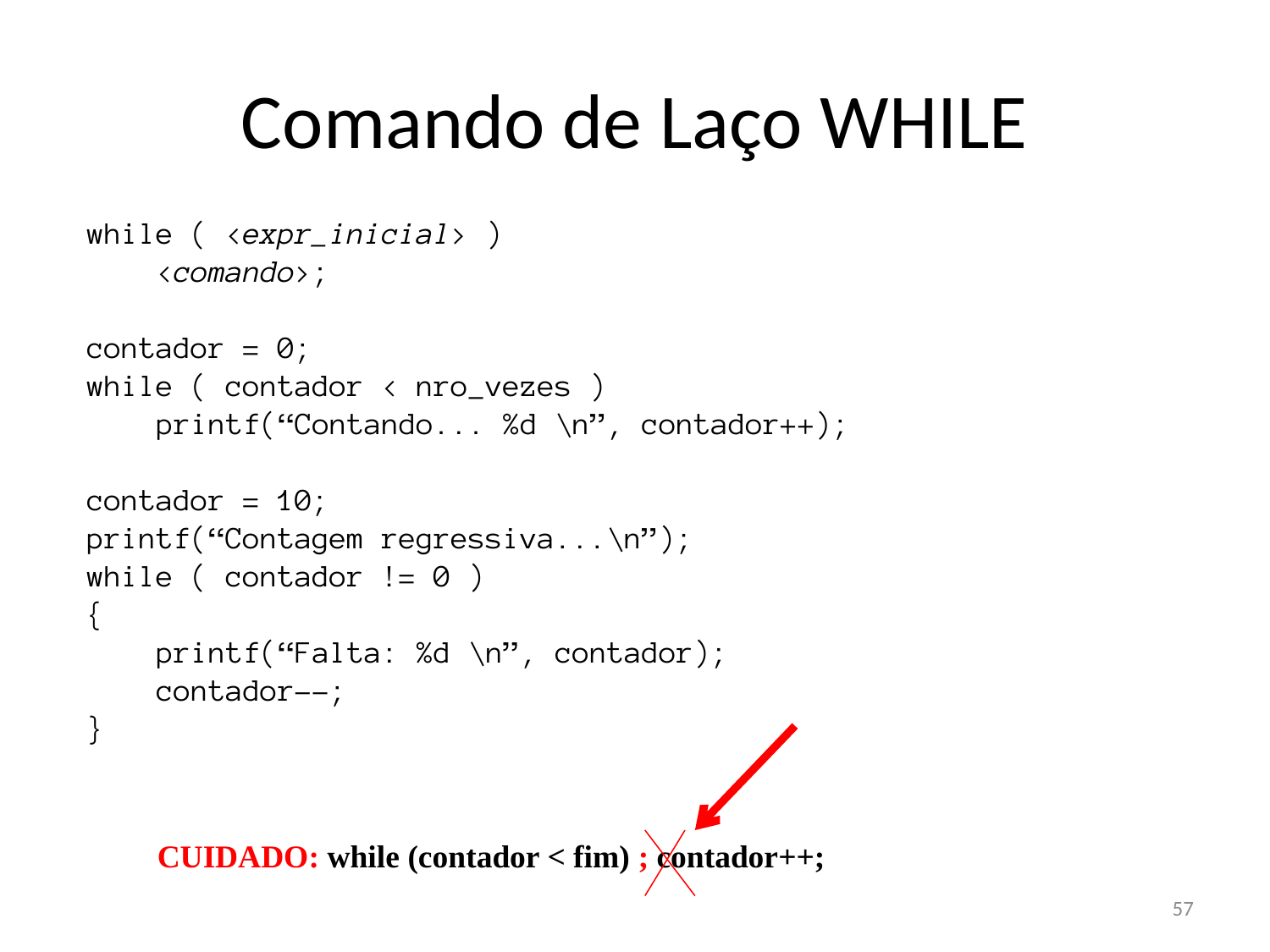

# Comando de Laço WHILE
while ( <expr_inicial> )
    <comando>;

contador = 0;
while ( contador < nro_vezes )
    printf(“Contando... %d \n”, contador++);

contador = 10;
printf(“Contagem regressiva...\n”);
while ( contador != 0 )
{
    printf(“Falta: %d \n”, contador);
    contador--;
}
CUIDADO: while (contador < fim) ; contador++;
57